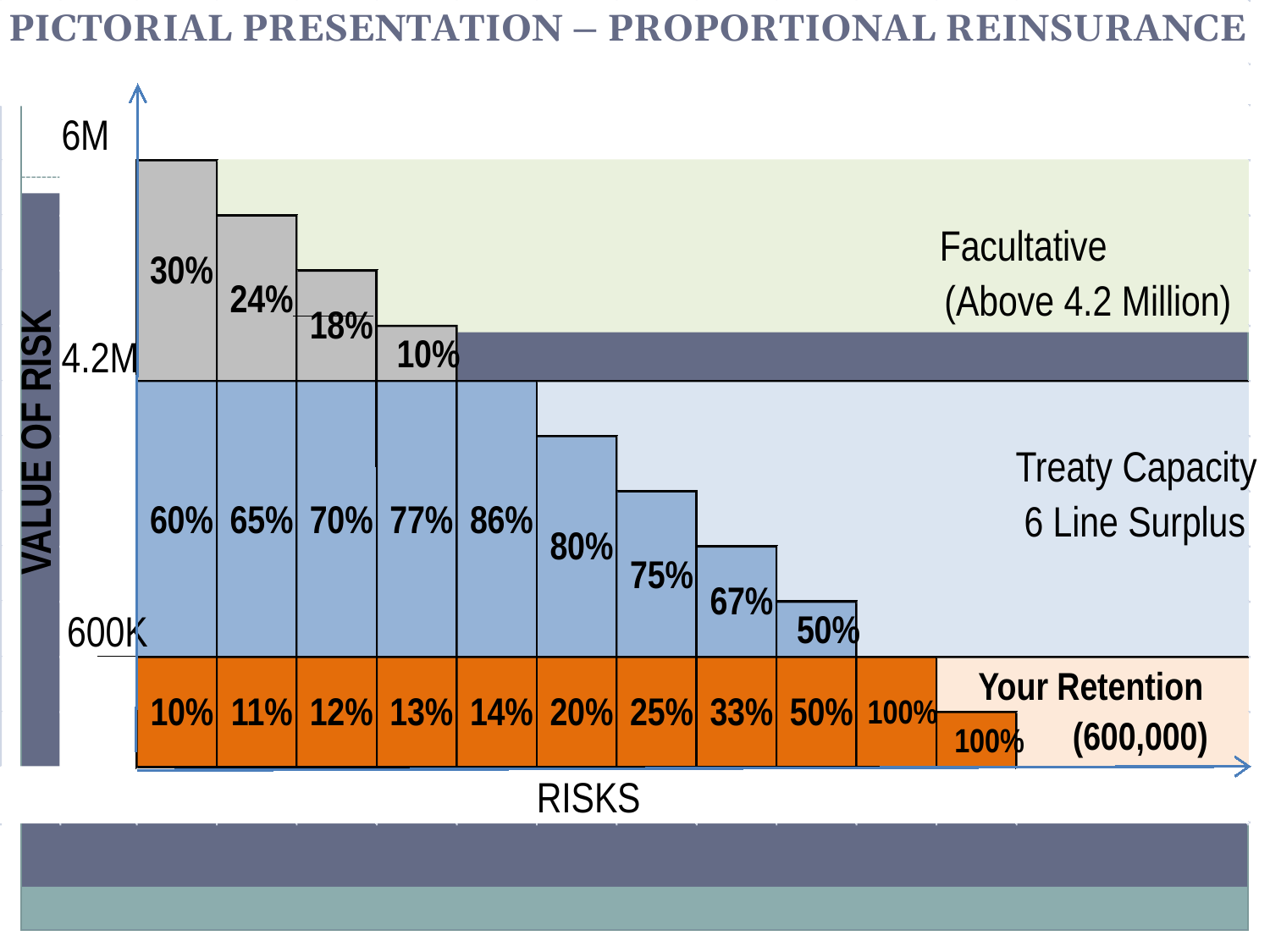

PICTORIAL PRESENTATION – PROPORTIONAL REINSURANCE

6M

Facultative
30%

24%
(Above 4.2 Million)

18%

10%
4.2M

VALUE OF RISK

Treaty Capacity

60%
65%
70%
77%
86%
6 Line Surplus
80%

75%
67%

600K
50%

Your Retention
10%
11%
12%
13%
14%
20%
25%
33%
50%
100%

(600,000)

100%

RISKS